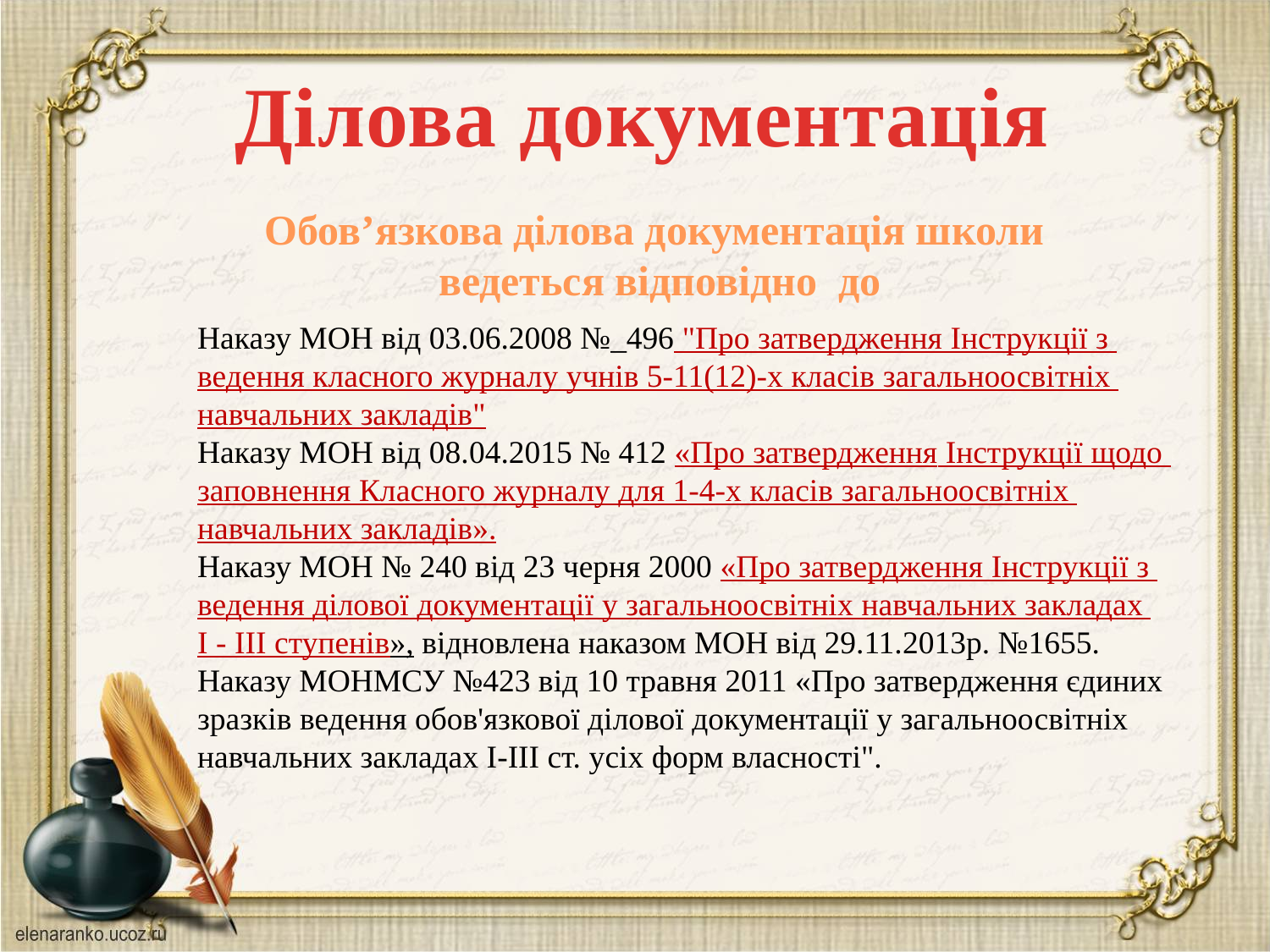

Ділова документація
Обов’язкова ділова документація школи
ведеться відповідно  до
Наказу МОН від 03.06.2008 №_496 "Про затвердження Інструкції з ведення класного журналу учнів 5-11(12)-х класів загальноосвітніх навчальних закладів"
Наказу МОН від 08.04.2015 № 412 «Про затвердження Інструкції щодо заповнення Класного журналу для 1-4-х класів загальноосвітніх навчальних закладів».
Наказу МОН № 240 від 23 черня 2000 «Про затвердження Інструкції з ведення ділової документації у загальноосвітніх навчальних закладах I - III ступенів», відновлена наказом МОН від 29.11.2013р. №1655.
Наказу МОНМСУ №423 від 10 травня 2011 «Про затвердження єдиних зразків ведення обов'язкової ділової документації у загальноосвітніх навчальних закладах І-ІІІ ст. усіх форм власності".